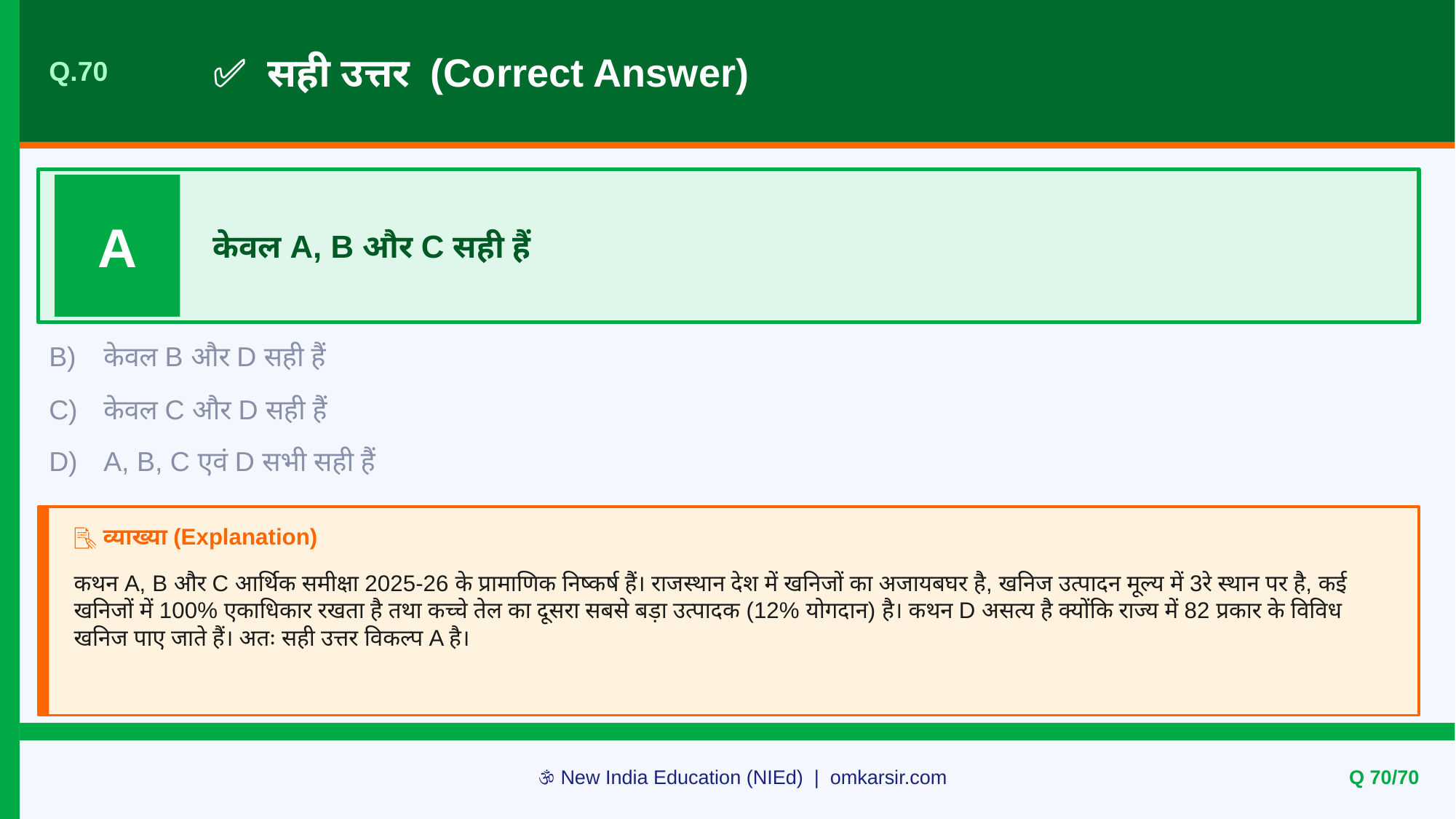

✅  सही उत्तर  (Correct Answer)
Q.70

A
केवल A, B और C सही हैं
B)
केवल B और D सही हैं
C)
केवल C और D सही हैं
D)
A, B, C एवं D सभी सही हैं

📝 व्याख्या (Explanation)
कथन A, B और C आर्थिक समीक्षा 2025-26 के प्रामाणिक निष्कर्ष हैं। राजस्थान देश में खनिजों का अजायबघर है, खनिज उत्पादन मूल्य में 3रे स्थान पर है, कई खनिजों में 100% एकाधिकार रखता है तथा कच्चे तेल का दूसरा सबसे बड़ा उत्पादक (12% योगदान) है। कथन D असत्य है क्योंकि राज्य में 82 प्रकार के विविध खनिज पाए जाते हैं। अतः सही उत्तर विकल्प A है।

🕉️ New India Education (NIEd)  |  omkarsir.com
Q 70/70